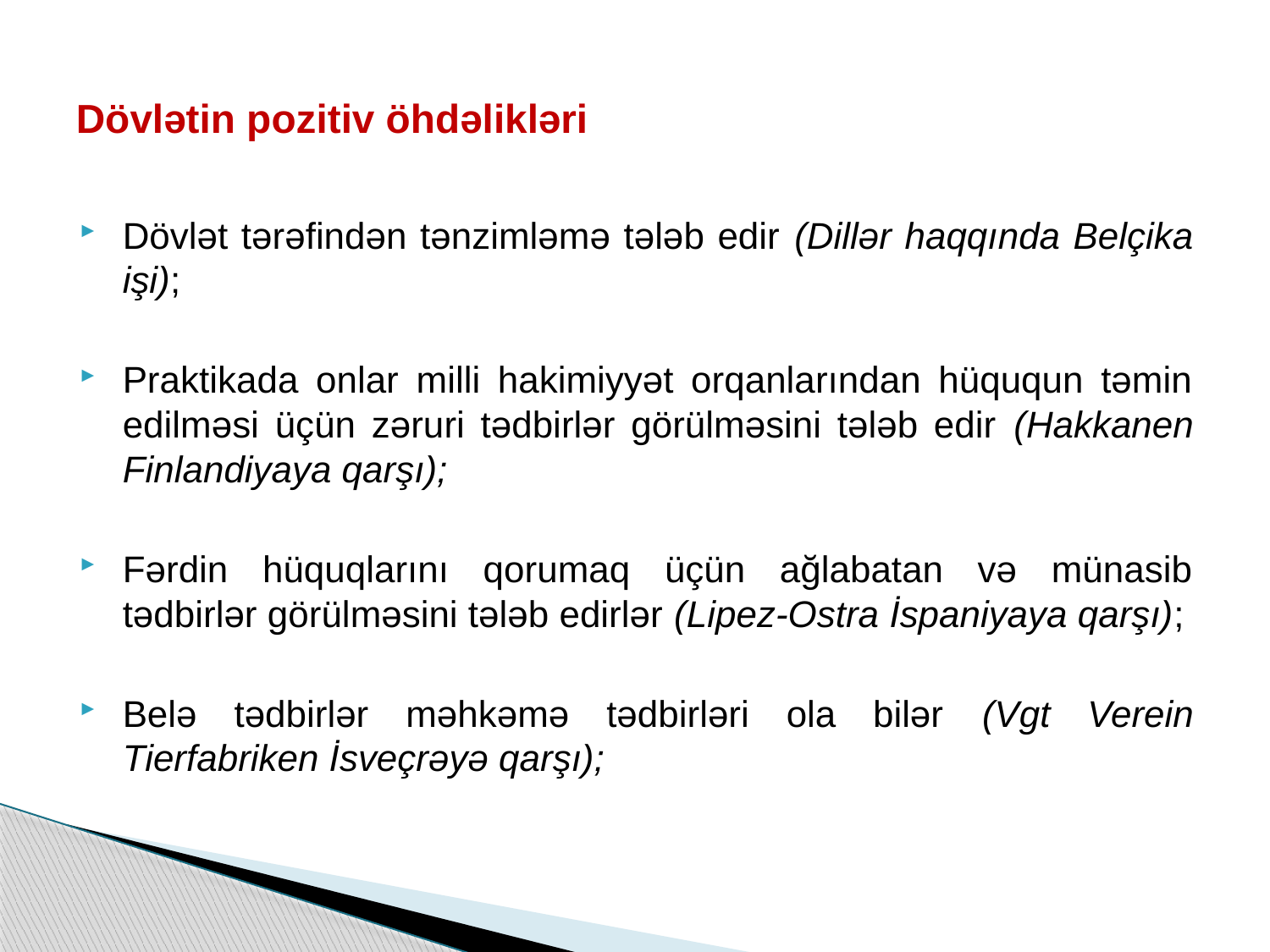

# Dövlətin pozitiv öhdəlikləri
Dövlət tərəfindən tənzimləmə tələb edir (Dillər haqqında Belçika işi);

Praktikada onlar milli hakimiyyət orqanlarından hüququn təmin edilməsi üçün zəruri tədbirlər görülməsini tələb edir (Hakkanen Finlandiyaya qarşı);

Fərdin hüquqlarını qorumaq üçün ağlabatan və münasib tədbirlər görülməsini tələb edirlər (Lipez-Ostra İspaniyaya qarşı);

Belə tədbirlər məhkəmə tədbirləri ola bilər (Vgt Verein Tierfabriken İsveçrəyə qarşı);